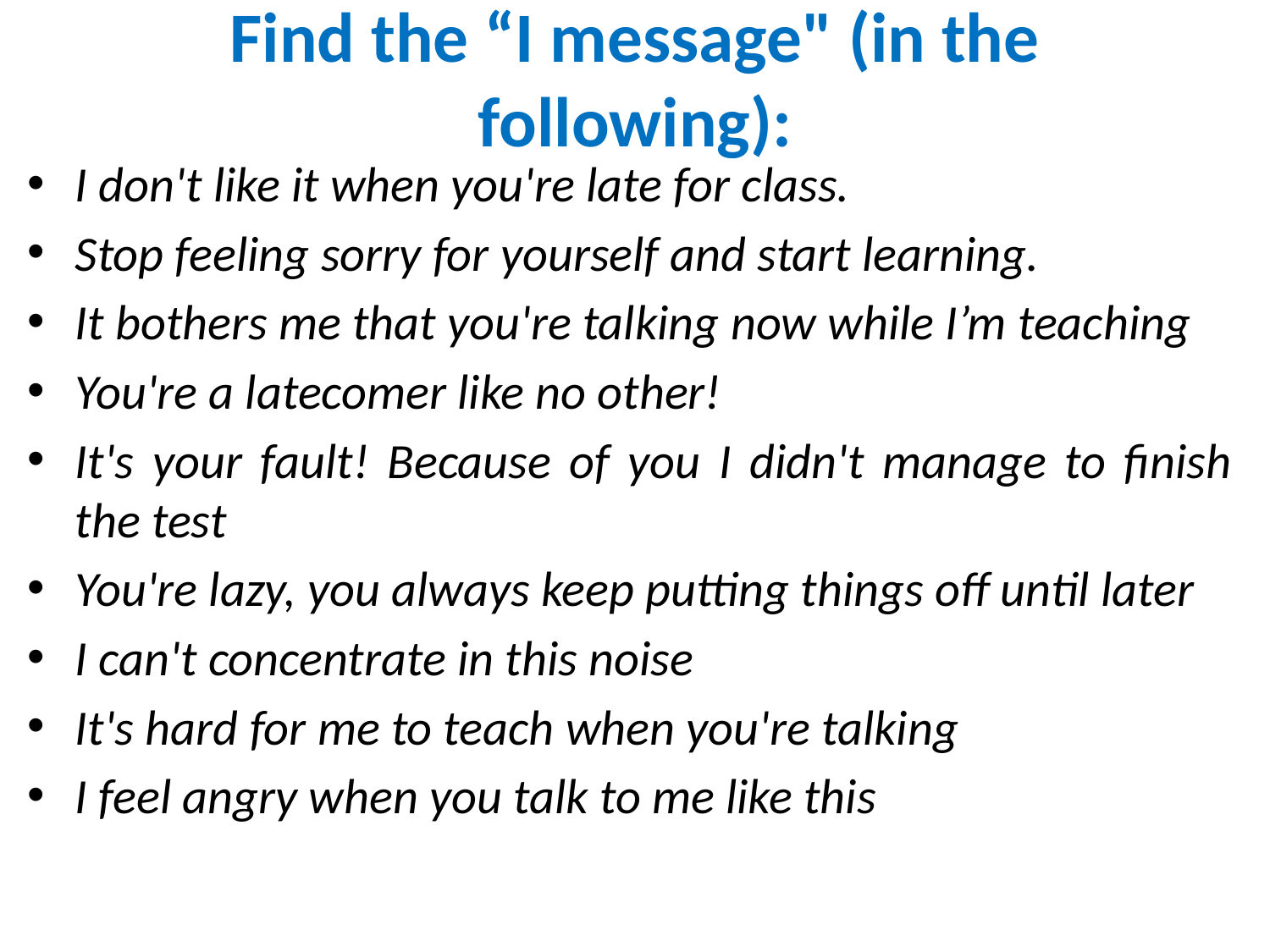

# Find the “I message" (in the following):
I don't like it when you're late for class.
Stop feeling sorry for yourself and start learning.
It bothers me that you're talking now while I’m teaching
You're a latecomer like no other!
It's your fault! Because of you I didn't manage to finish the test
You're lazy, you always keep putting things off until later
I can't concentrate in this noise
It's hard for me to teach when you're talking
I feel angry when you talk to me like this